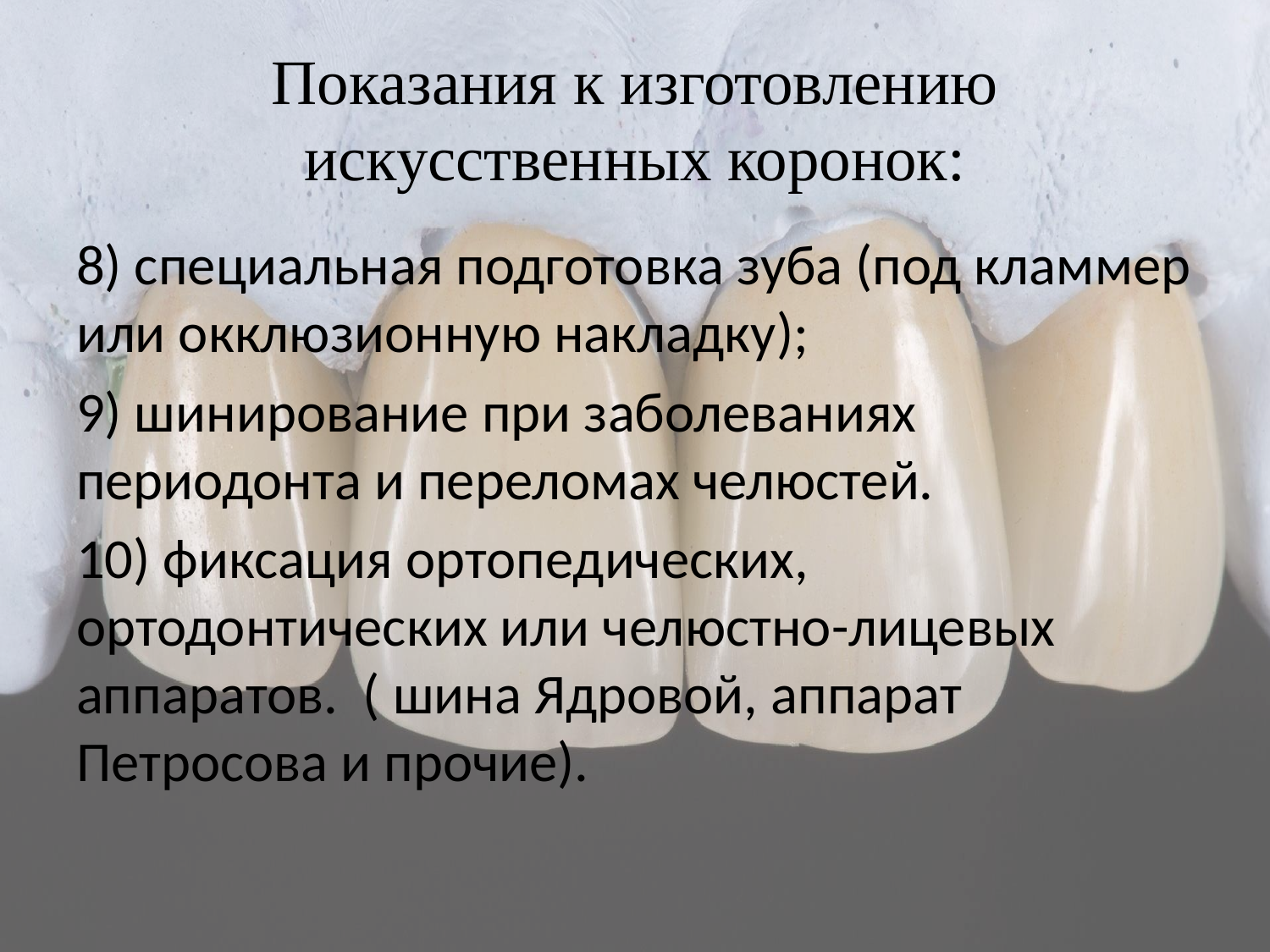

# Показания к изготовлению искусственных коронок:
8) специальная подготовка зуба (под кламмер или окклюзионную накладку);
9) шинирование при заболеваниях периодонта и переломах челюстей.
10) фиксация ортопедических, ортодонтических или челюстно-лицевых аппаратов.  ( шина Ядровой, аппарат Петросова и прочие).